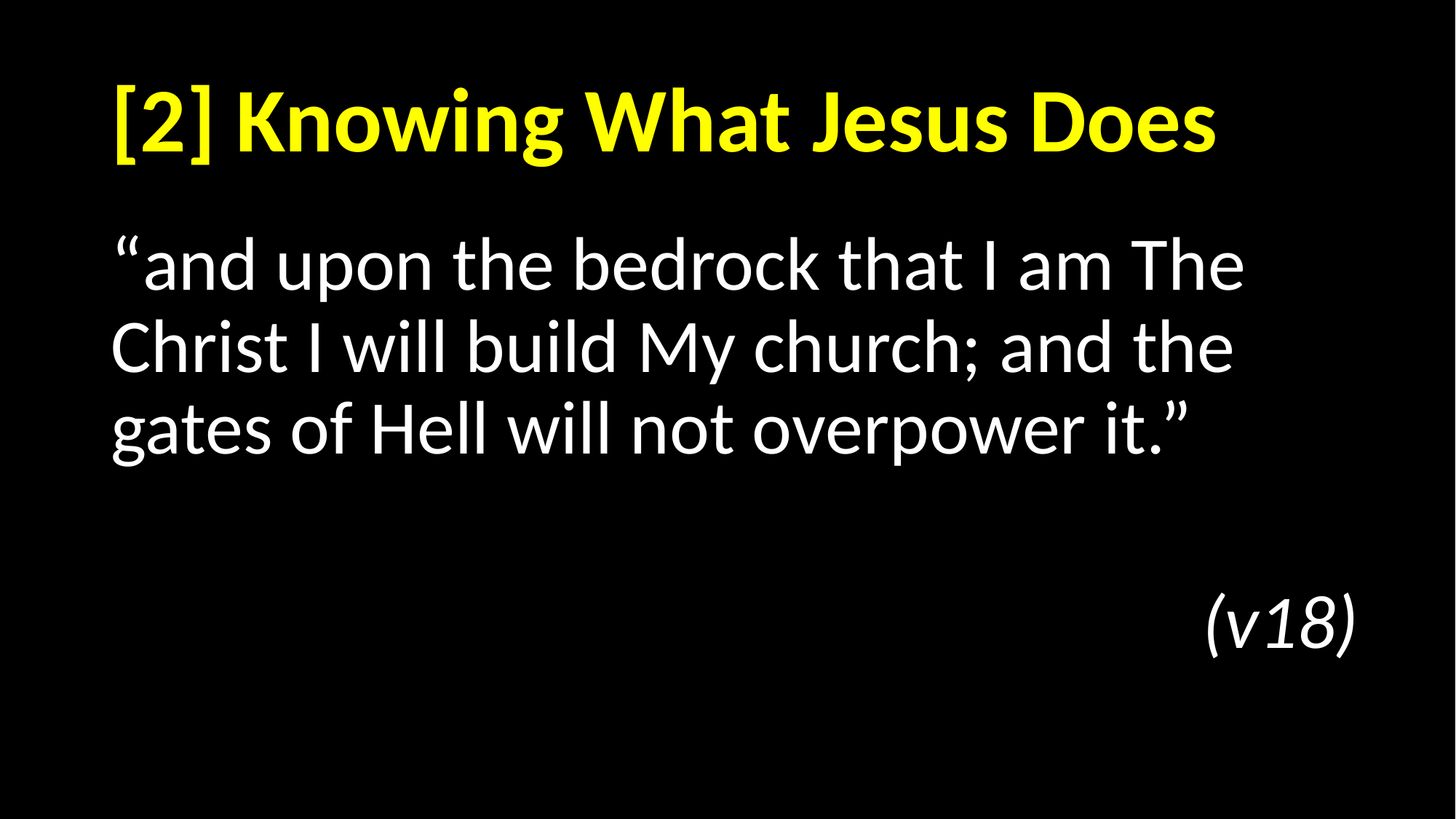

# [2] Knowing What Jesus Does
“and upon the bedrock that I am The Christ I will build My church; and the gates of Hell will not overpower it.”

										(v18)